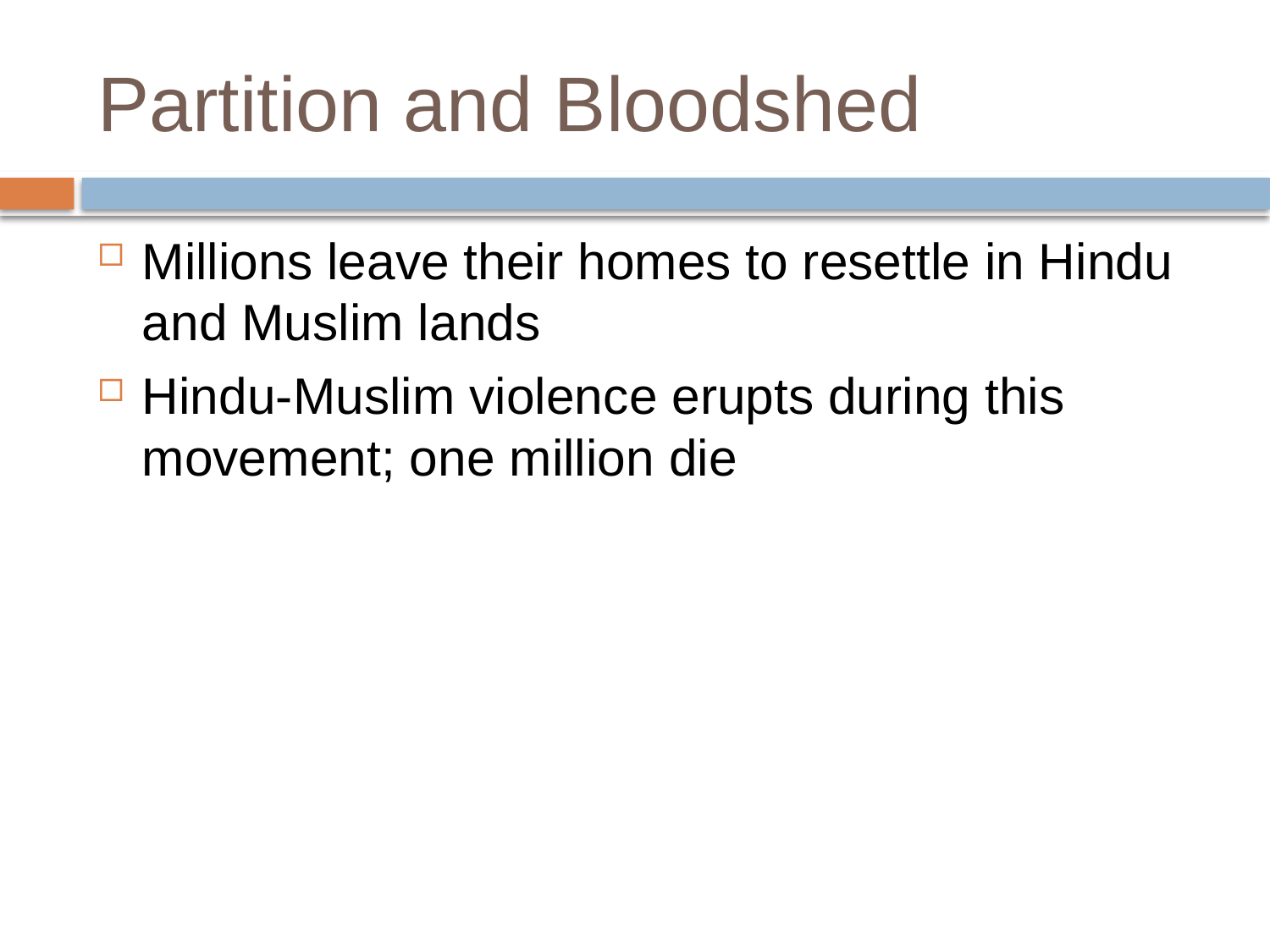

# Partition and Bloodshed
Millions leave their homes to resettle in Hindu and Muslim lands
Hindu-Muslim violence erupts during this movement; one million die